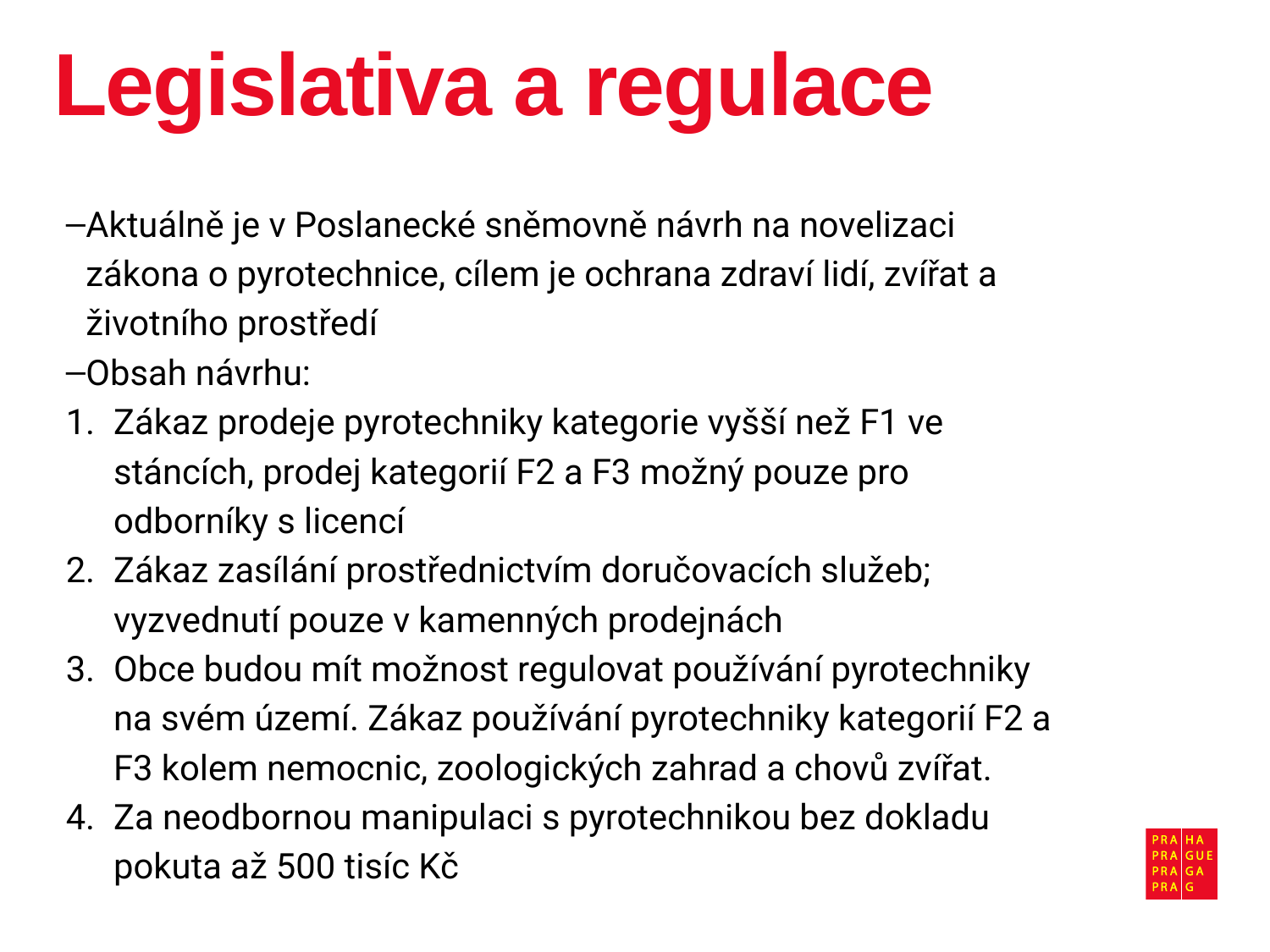

# Legislativa a regulace
Aktuálně je v Poslanecké sněmovně návrh na novelizaci zákona o pyrotechnice, cílem je ochrana zdraví lidí, zvířat a životního prostředí
Obsah návrhu:
Zákaz prodeje pyrotechniky kategorie vyšší než F1 ve stáncích, prodej kategorií F2 a F3 možný pouze pro odborníky s licencí
Zákaz zasílání prostřednictvím doručovacích služeb; vyzvednutí pouze v kamenných prodejnách
Obce budou mít možnost regulovat používání pyrotechniky na svém území. Zákaz používání pyrotechniky kategorií F2 a F3 kolem nemocnic, zoologických zahrad a chovů zvířat.
Za neodbornou manipulaci s pyrotechnikou bez dokladu pokuta až 500 tisíc Kč

7